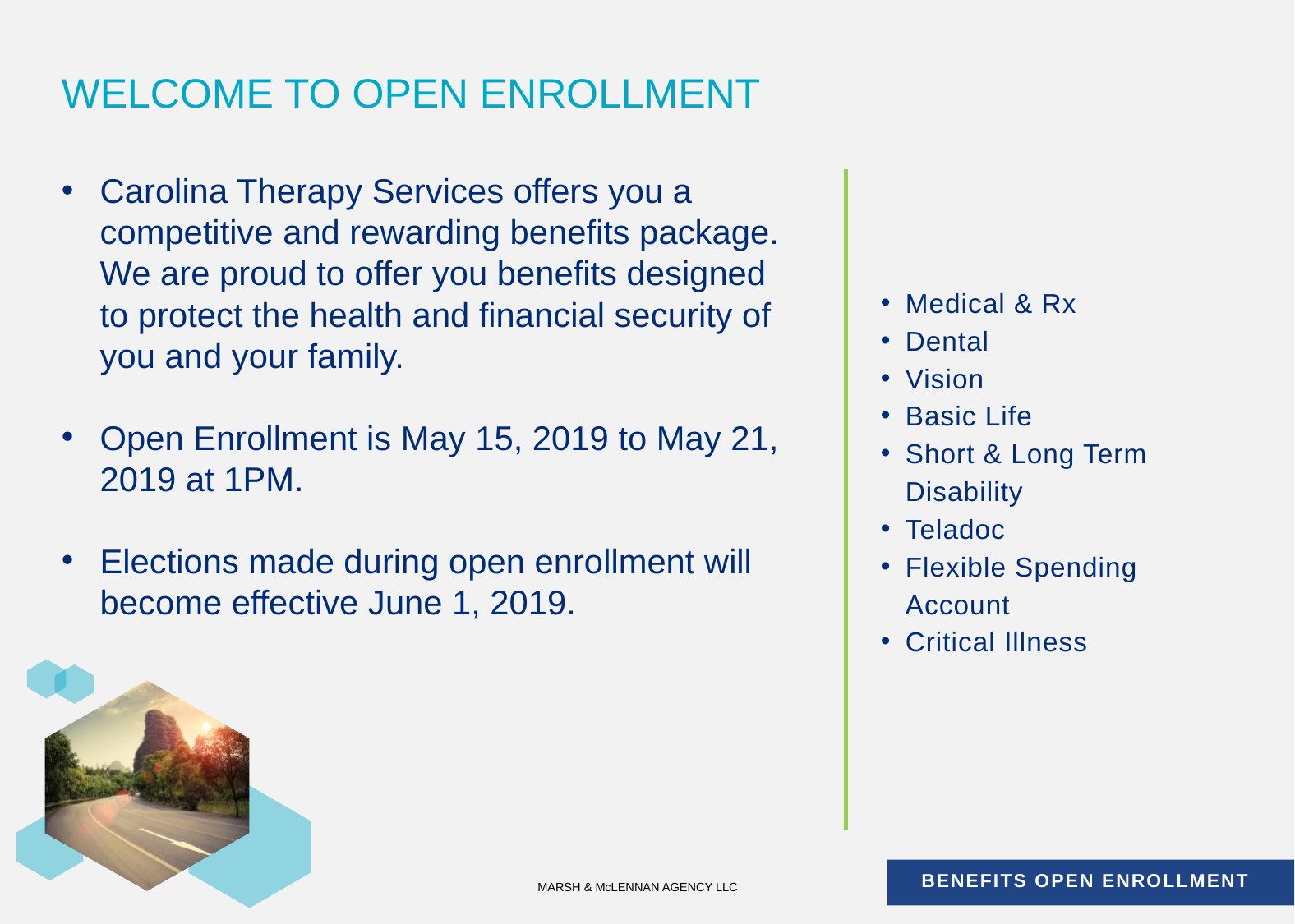

# WELCOME TO OPEN ENROLLMENT
Carolina Therapy Services offers you a competitive and rewarding benefits package. We are proud to offer you benefits designed to protect the health and financial security of you and your family.
Open Enrollment is May 15, 2019 to May 21, 2019 at 1PM.
Elections made during open enrollment will become effective June 1, 2019.

Medical & Rx
Dental
Vision
Basic Life
Short & Long Term Disability
Teladoc
Flexible Spending Account
Critical Illness